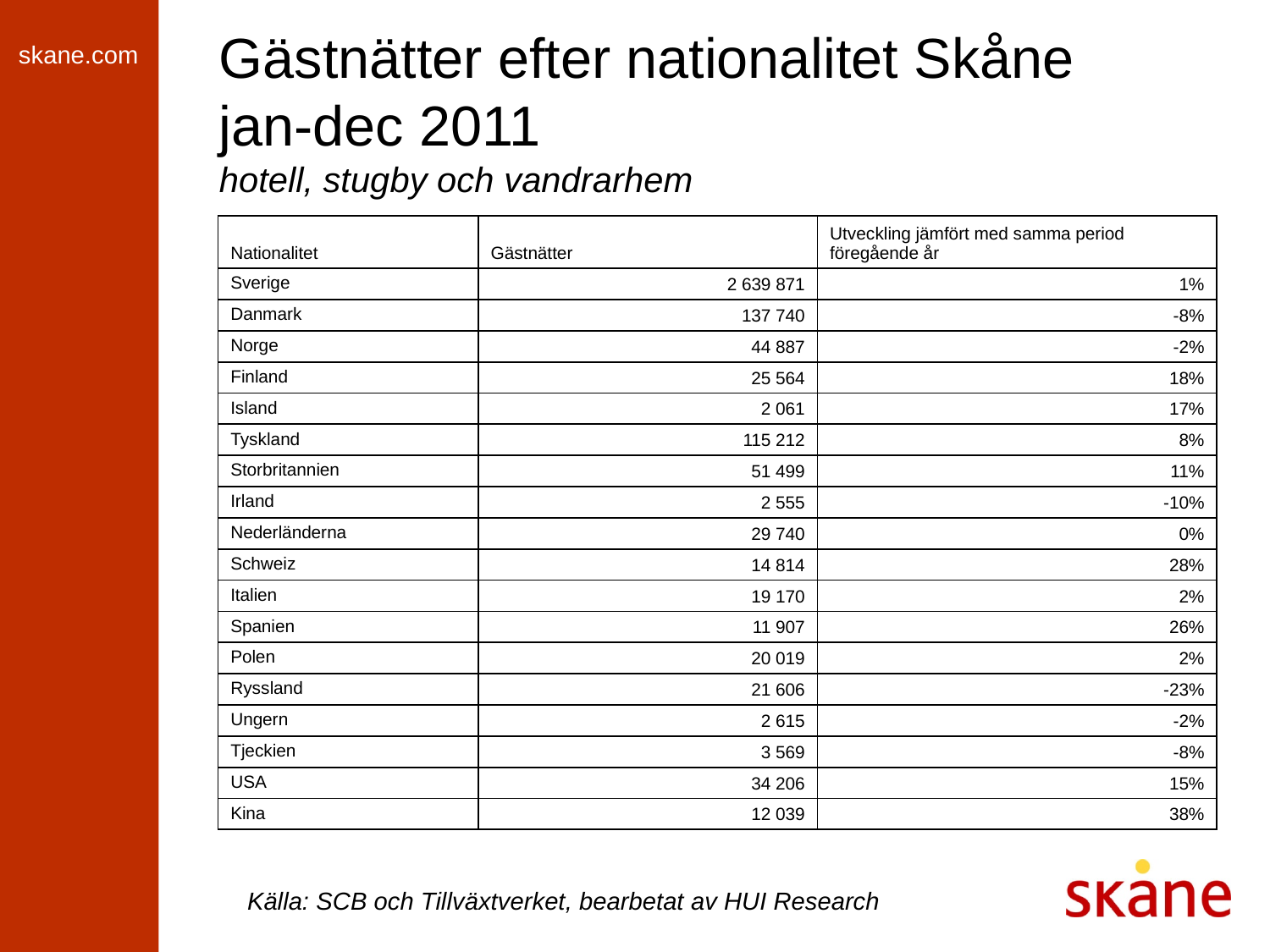

# Gästnätter efter nationalitet Skåne jan-dec 2011 hotell, stugby och vandrarhem
| Nationalitet | Gästnätter | Utveckling jämfört med samma period föregående år |
| --- | --- | --- |
| Sverige | 2 639 871 | 1% |
| Danmark | 137 740 | -8% |
| Norge | 44 887 | -2% |
| Finland | 25 564 | 18% |
| Island | 2 061 | 17% |
| Tyskland | 115 212 | 8% |
| Storbritannien | 51 499 | 11% |
| Irland | 2 555 | -10% |
| Nederländerna | 29 740 | 0% |
| Schweiz | 14 814 | 28% |
| Italien | 19 170 | 2% |
| Spanien | 11 907 | 26% |
| Polen | 20 019 | 2% |
| Ryssland | 21 606 | -23% |
| Ungern | 2 615 | -2% |
| Tjeckien | 3 569 | -8% |
| USA | 34 206 | 15% |
| Kina | 12 039 | 38% |
Källa: SCB och Tillväxtverket, bearbetat av HUI Research